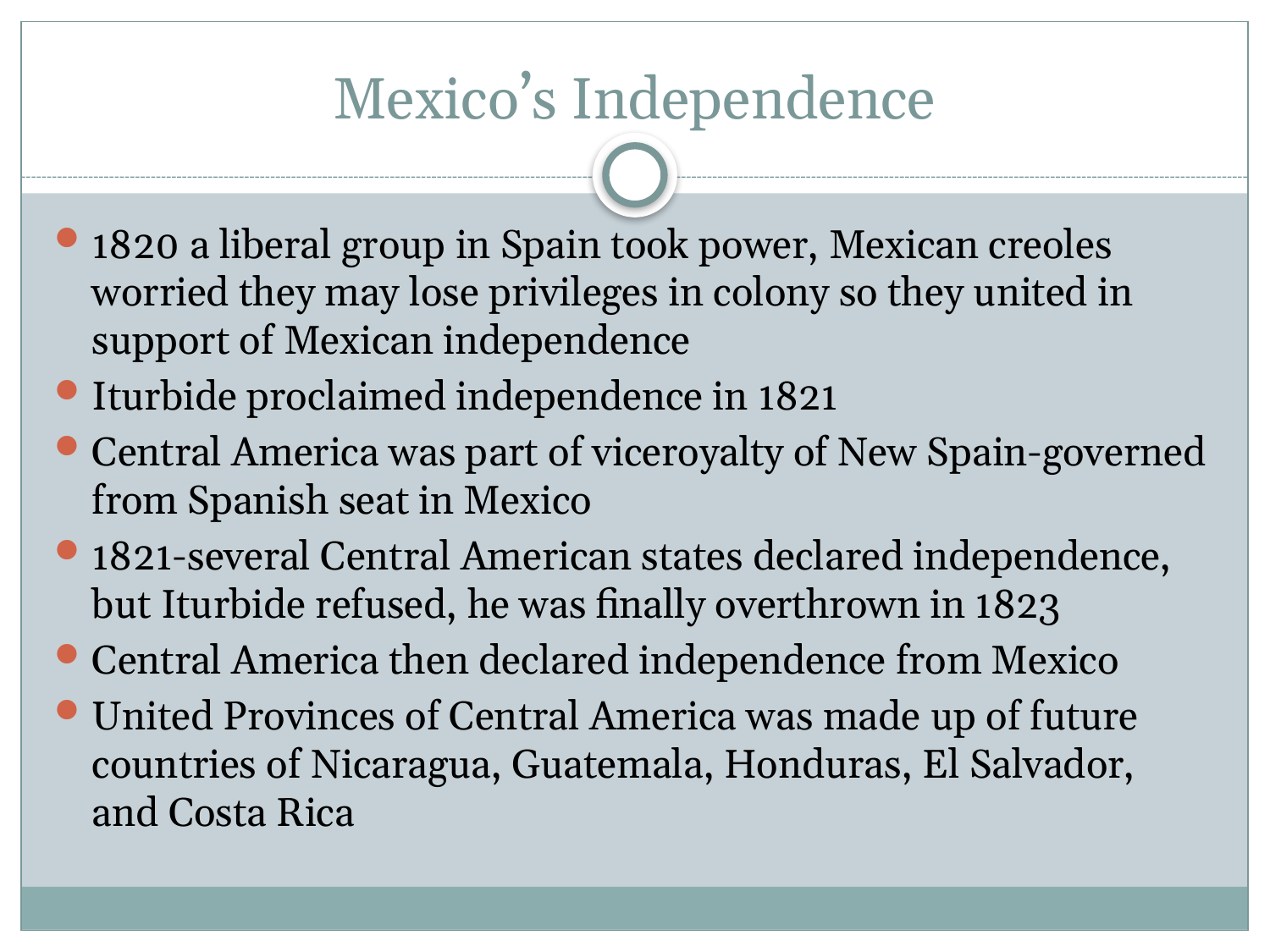

# Mexico’s Independence
1820 a liberal group in Spain took power, Mexican creoles worried they may lose privileges in colony so they united in support of Mexican independence
Iturbide proclaimed independence in 1821
Central America was part of viceroyalty of New Spain-governed from Spanish seat in Mexico
1821-several Central American states declared independence, but Iturbide refused, he was finally overthrown in 1823
Central America then declared independence from Mexico
United Provinces of Central America was made up of future countries of Nicaragua, Guatemala, Honduras, El Salvador, and Costa Rica